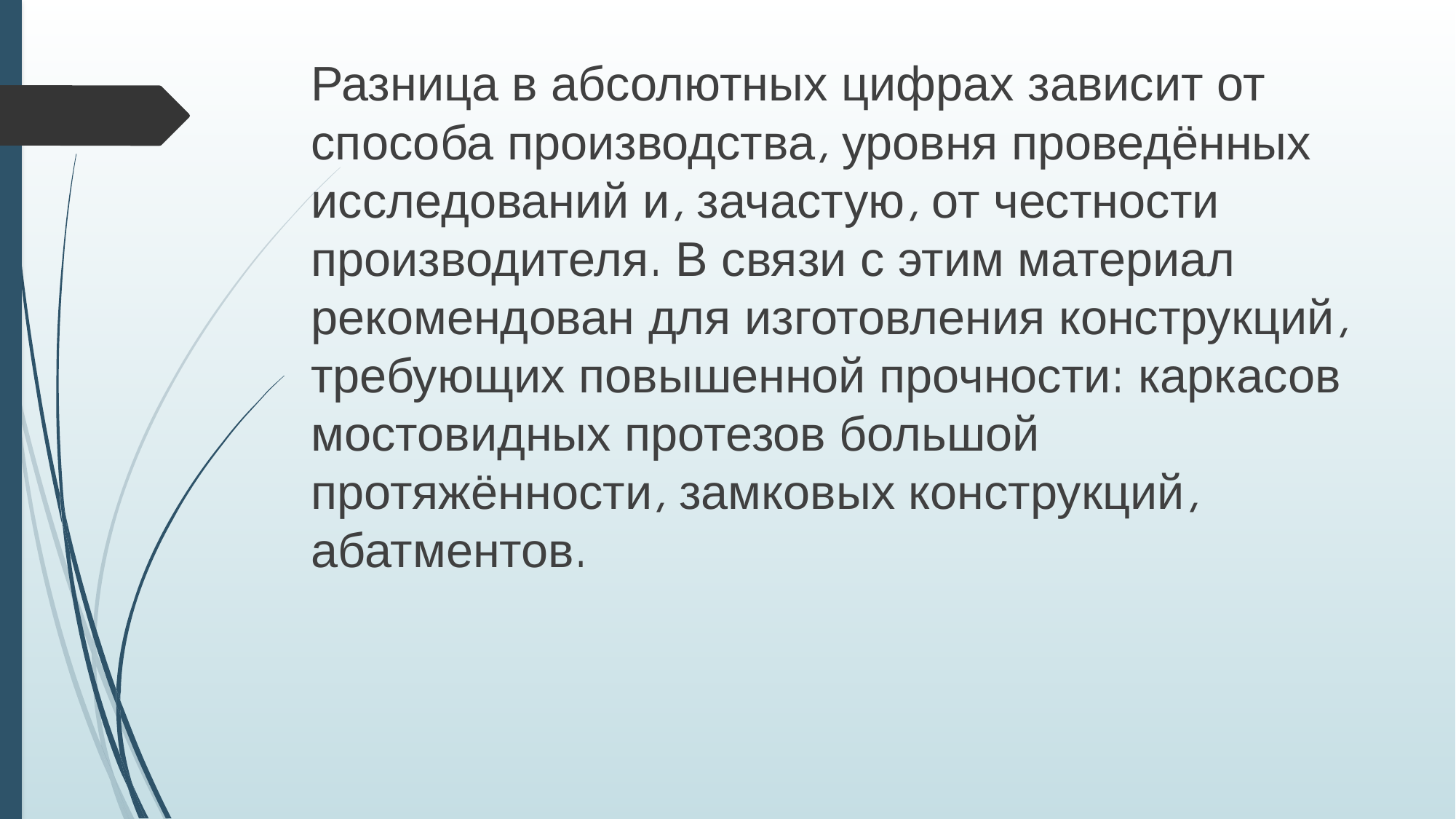

Разница в абсолютных цифрах зависит от способа производства, уровня проведённых исследований и, зачастую, от честности производителя. В связи с этим материал рекомендован для изготовления конструкций, требующих повышенной прочности: каркасов мостовидных протезов большой протяжённости, замковых конструкций, абатментов.